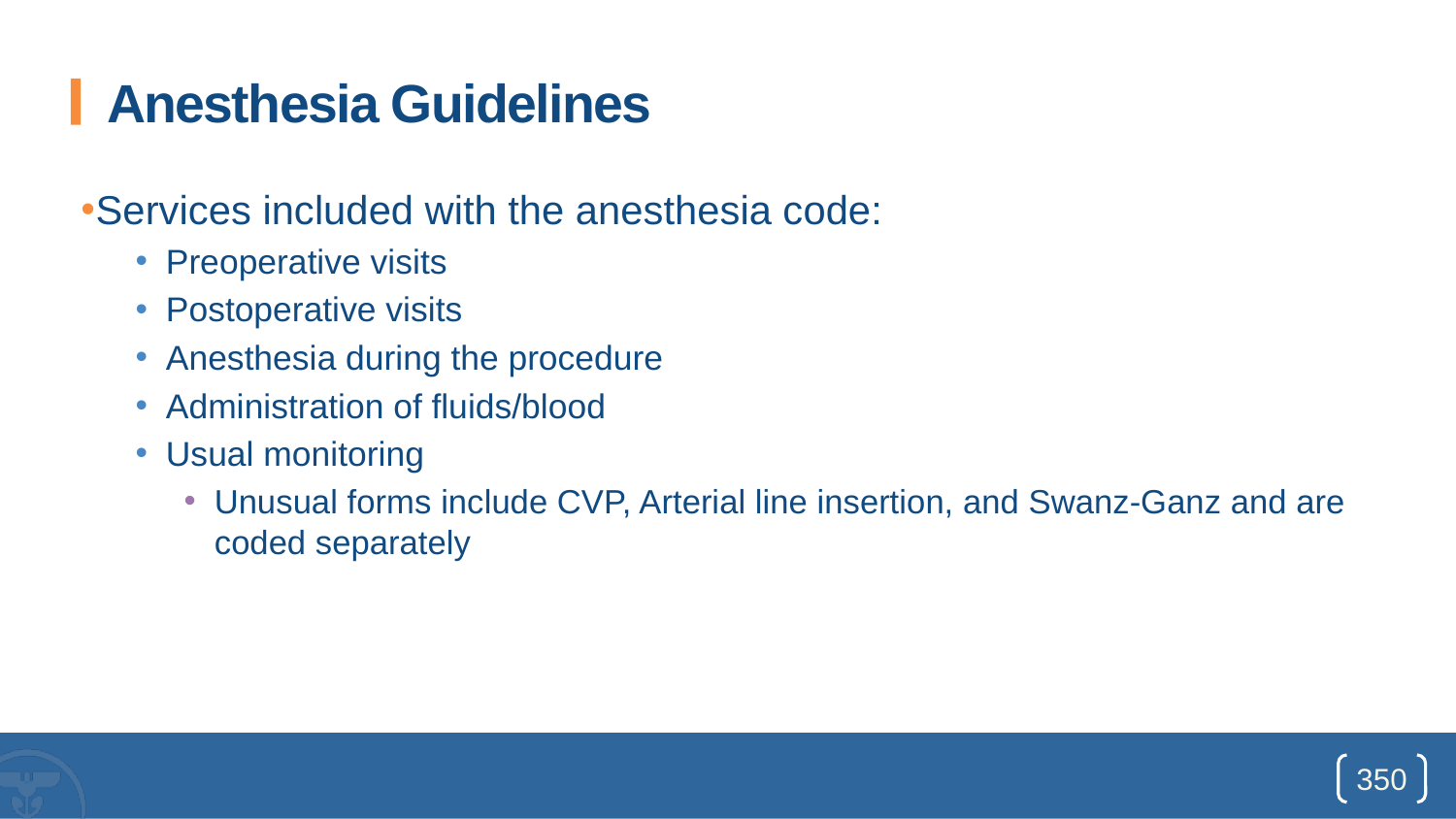

# Anesthesia Guidelines
Services included with the anesthesia code:
Preoperative visits
Postoperative visits
Anesthesia during the procedure
Administration of fluids/blood
Usual monitoring
Unusual forms include CVP, Arterial line insertion, and Swanz-Ganz and are coded separately
350